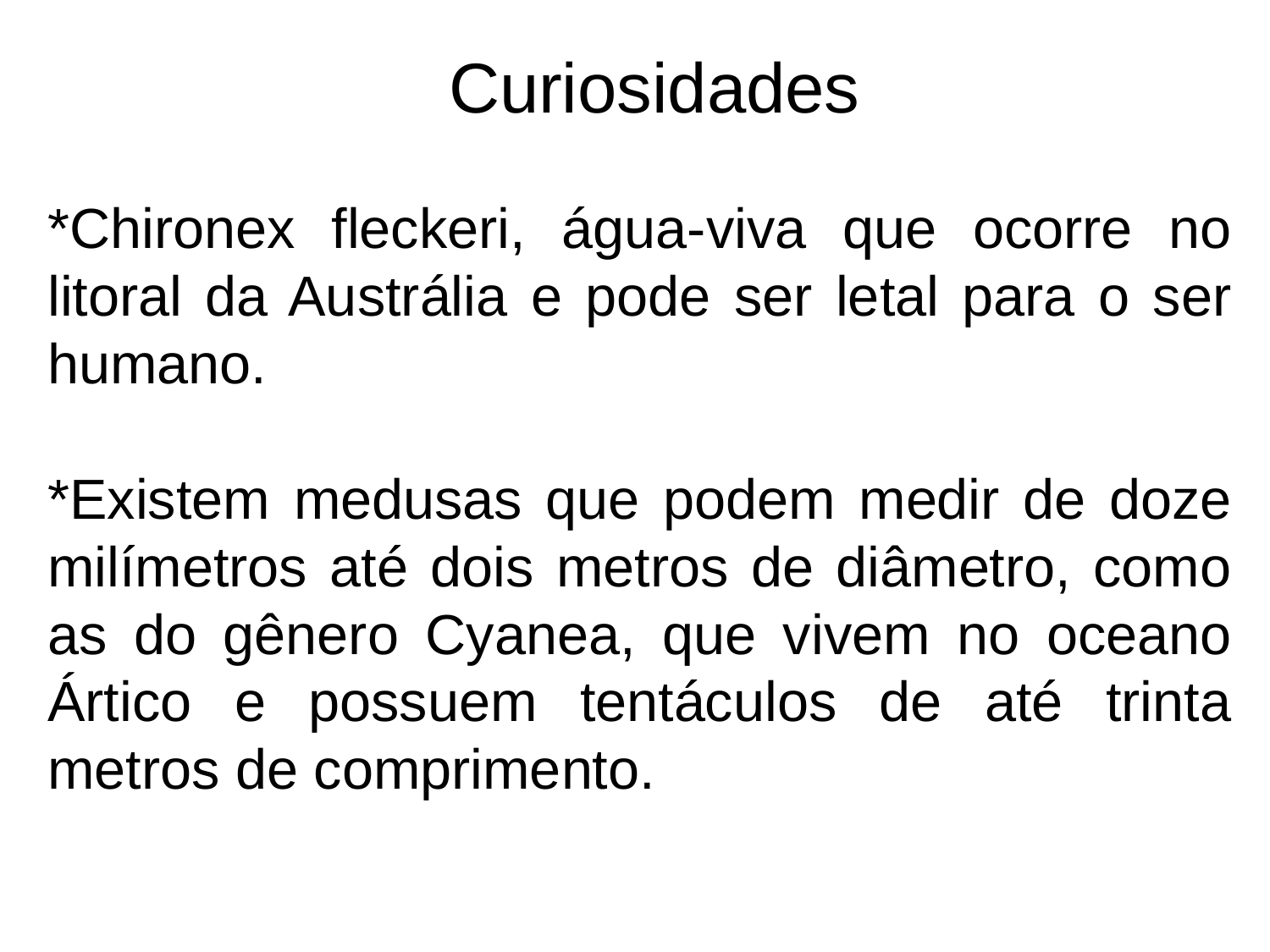

Curiosidades
*Chironex fleckeri, água-viva que ocorre no litoral da Austrália e pode ser letal para o ser humano.

*Existem medusas que podem medir de doze milímetros até dois metros de diâmetro, como as do gênero Cyanea, que vivem no oceano Ártico e possuem tentáculos de até trinta metros de comprimento.